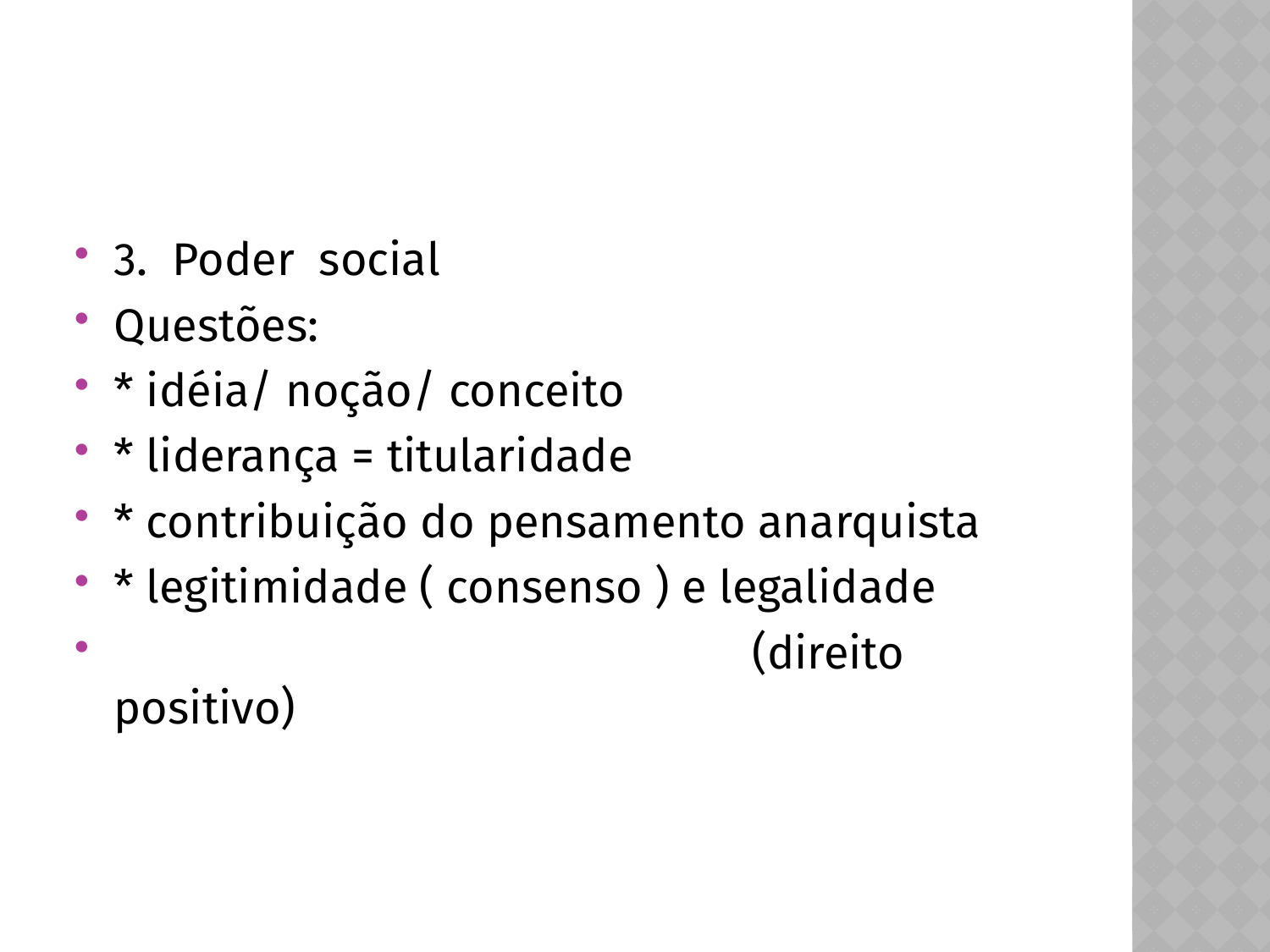

#
3.  Poder  social
Questões:
* idéia/ noção/ conceito
* liderança = titularidade
* contribuição do pensamento anarquista
* legitimidade ( consenso ) e legalidade
                                                    (direito positivo)